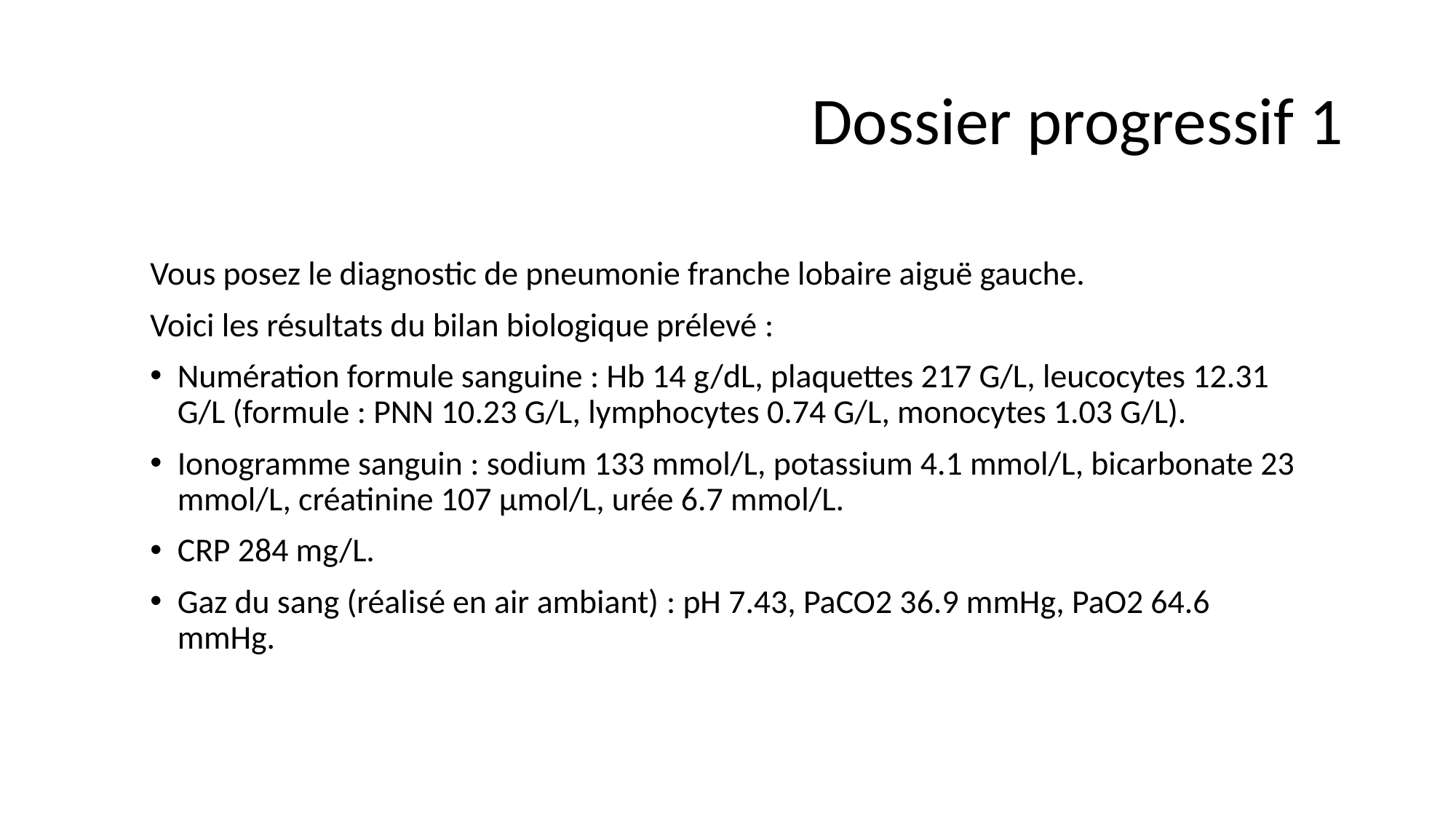

# Dossier progressif 1
Vous posez le diagnostic de pneumonie franche lobaire aiguë gauche.
Voici les résultats du bilan biologique prélevé :
Numération formule sanguine : Hb 14 g/dL, plaquettes 217 G/L, leucocytes 12.31 G/L (formule : PNN 10.23 G/L, lymphocytes 0.74 G/L, monocytes 1.03 G/L).
Ionogramme sanguin : sodium 133 mmol/L, potassium 4.1 mmol/L, bicarbonate 23 mmol/L, créatinine 107 µmol/L, urée 6.7 mmol/L.
CRP 284 mg/L.
Gaz du sang (réalisé en air ambiant) : pH 7.43, PaCO2 36.9 mmHg, PaO2 64.6 mmHg.